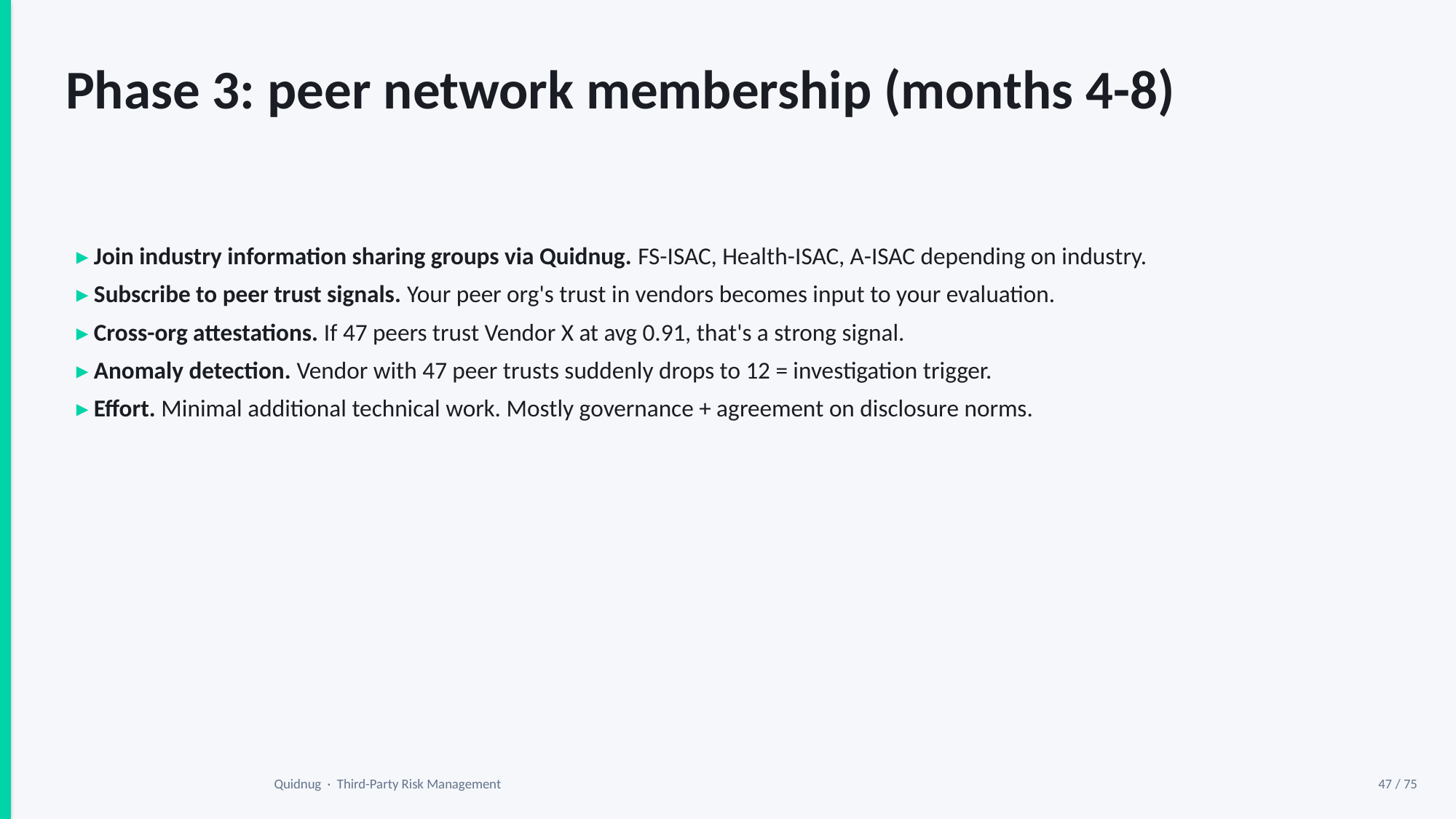

Phase 3: peer network membership (months 4-8)
▸ Join industry information sharing groups via Quidnug. FS-ISAC, Health-ISAC, A-ISAC depending on industry.
▸ Subscribe to peer trust signals. Your peer org's trust in vendors becomes input to your evaluation.
▸ Cross-org attestations. If 47 peers trust Vendor X at avg 0.91, that's a strong signal.
▸ Anomaly detection. Vendor with 47 peer trusts suddenly drops to 12 = investigation trigger.
▸ Effort. Minimal additional technical work. Mostly governance + agreement on disclosure norms.
Quidnug  ·  Third-Party Risk Management
47 / 75